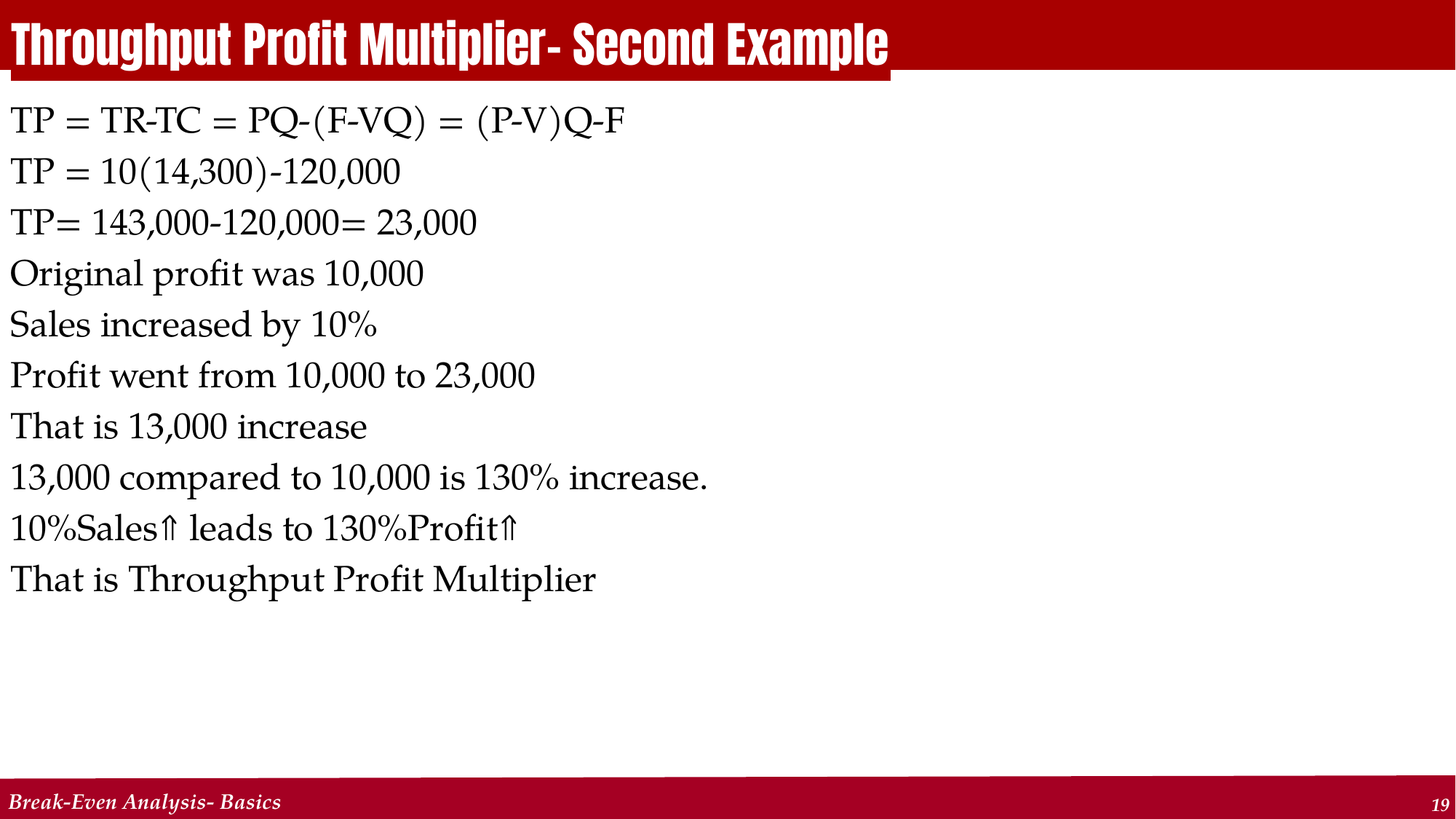

# Throughput Profit Multiplier- Second Example
TP = TR-TC = PQ-(F-VQ) = (P-V)Q-F
TP = 10(14,300)-120,000
TP= 143,000-120,000= 23,000
Original profit was 10,000
Sales increased by 10%
Profit went from 10,000 to 23,000
That is 13,000 increase
13,000 compared to 10,000 is 130% increase.
10%Sales⇑ leads to 130%Profit⇑
That is Throughput Profit Multiplier